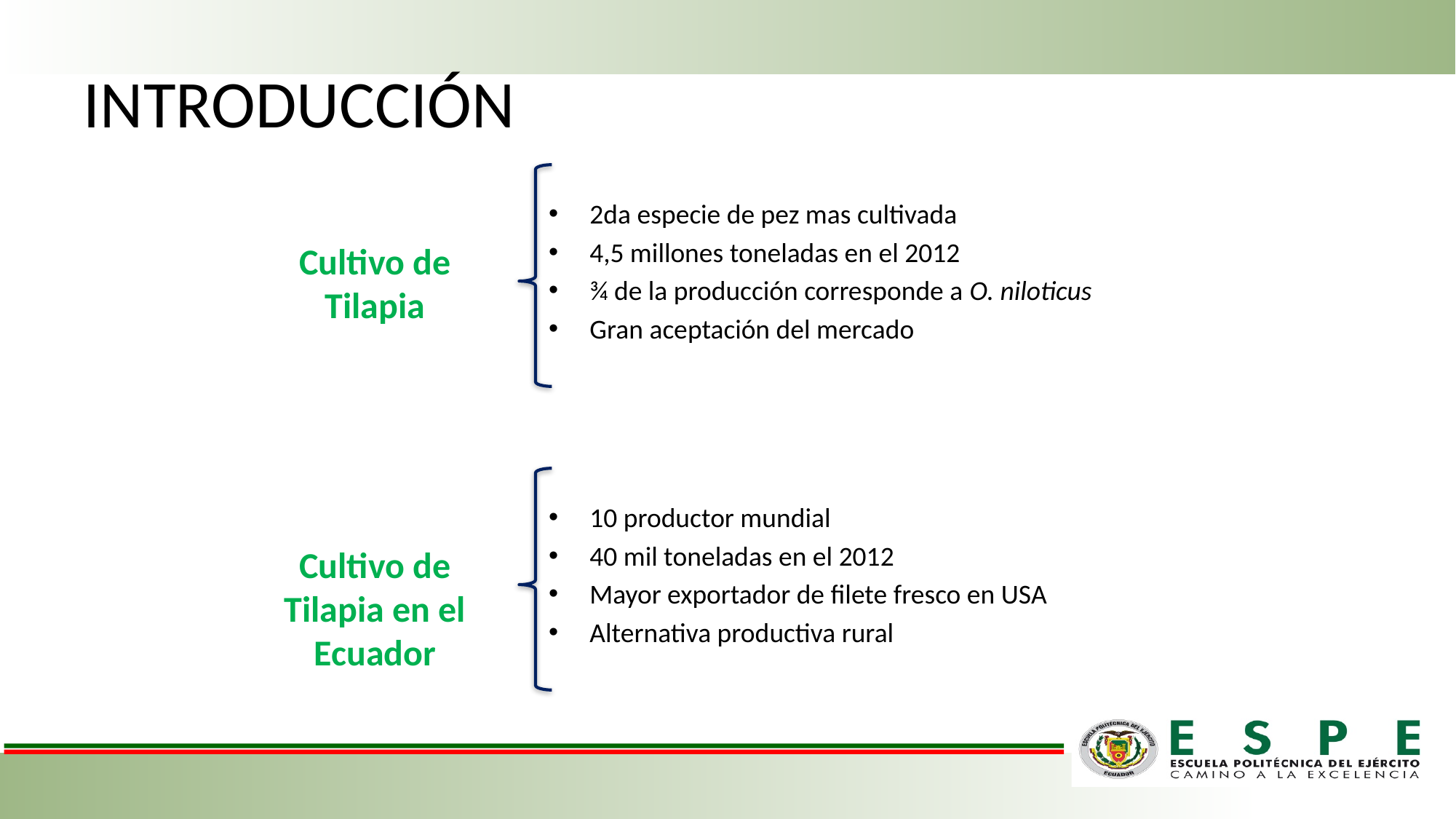

# INTRODUCCIÓN

2da especie de pez mas cultivada
4,5 millones toneladas en el 2012
¾ de la producción corresponde a O. niloticus
Gran aceptación del mercado
Cultivo de Tilapia

10 productor mundial
40 mil toneladas en el 2012
Mayor exportador de filete fresco en USA
Alternativa productiva rural
Cultivo de Tilapia en el Ecuador